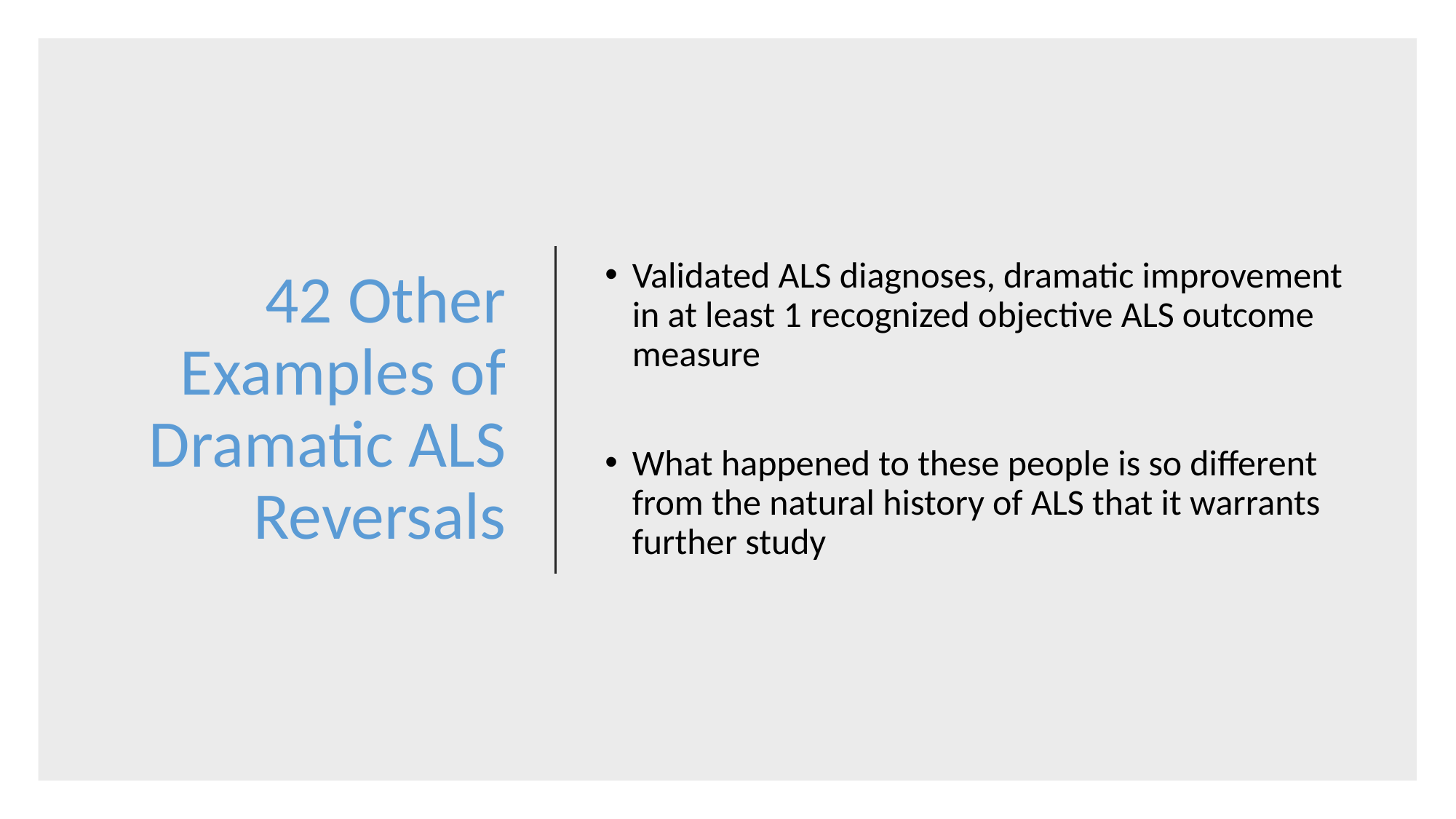

# 42 Other Examples of Dramatic ALS Reversals
Validated ALS diagnoses, dramatic improvement in at least 1 recognized objective ALS outcome measure

What happened to these people is so different from the natural history of ALS that it warrants further study